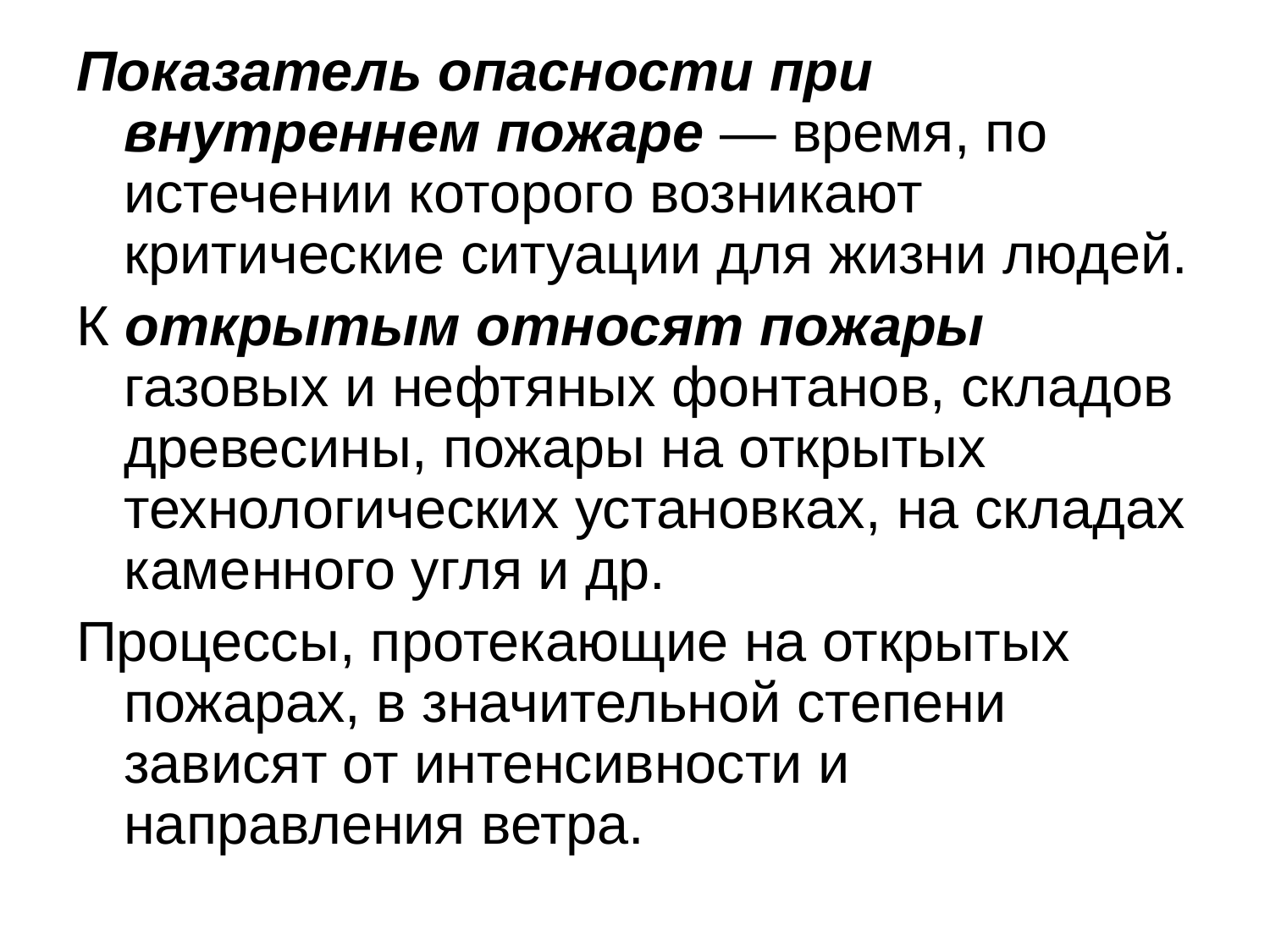

Показатель опасности при внутреннем пожаре — время, по истечении которого возникают критические ситуации для жизни людей.
К открытым относят пожары газовых и нефтяных фонтанов, складов древесины, пожары на открытых технологических установках, на складах каменного угля и др.
Процессы, протекающие на открытых пожарах, в значительной степени зависят от интенсивности и направления ветра.